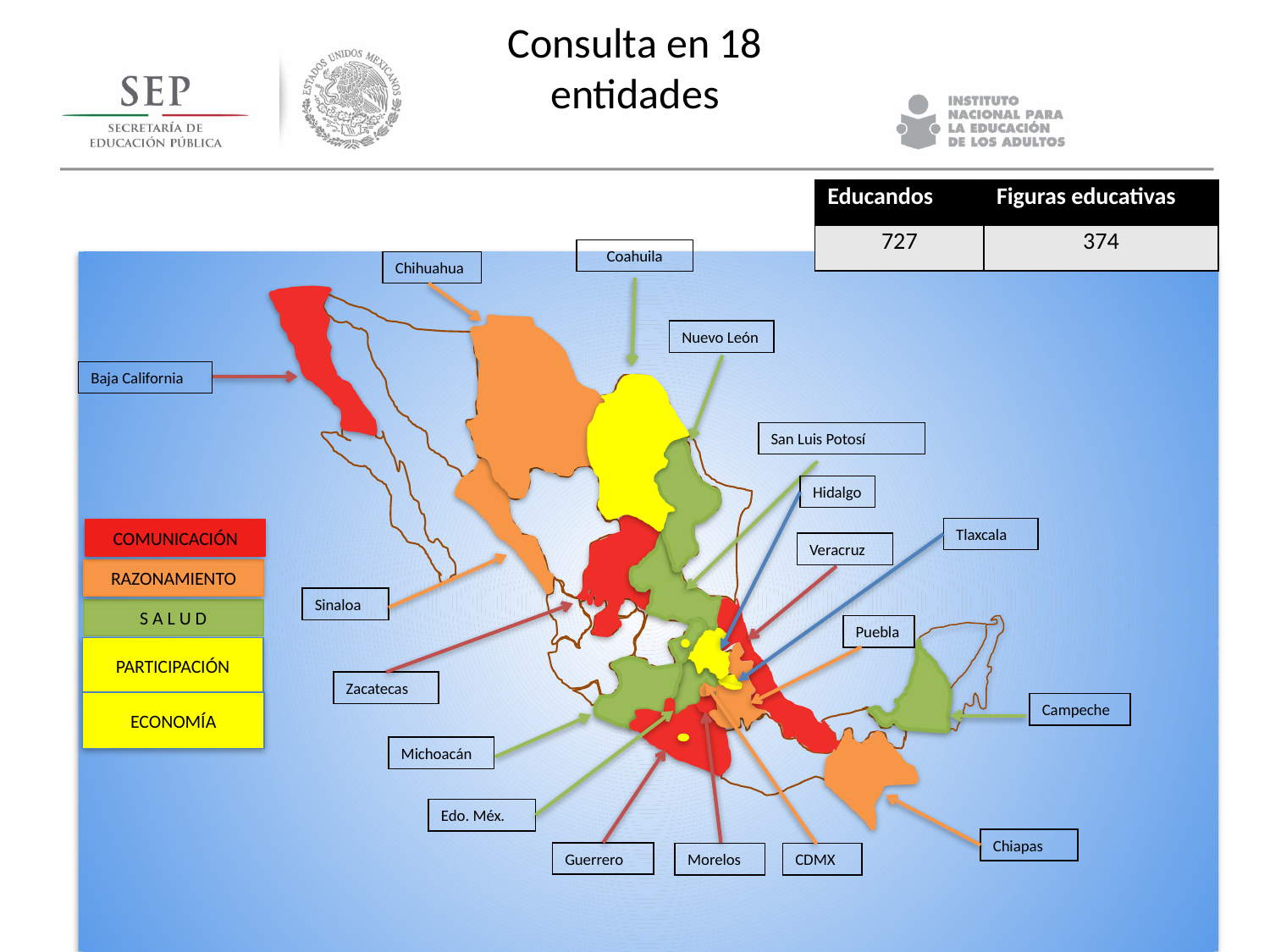

Consulta en 18 entidades
| Educandos | Figuras educativas |
| --- | --- |
| 727 | 374 |
Coahuila

Chihuahua

Nuevo León
Baja California

San Luis Potosí
COMUNICACIÓN
Veracruz
RAZONAMIENTO
Sinaloa
S A L U D

Puebla

PARTICIPACIÓN

Zacatecas

ECONOMÍA
Campeche

Michoacán
Edo. Méx.
Chiapas
Guerrero
Morelos
CDMX

Hidalgo
Tlaxcala